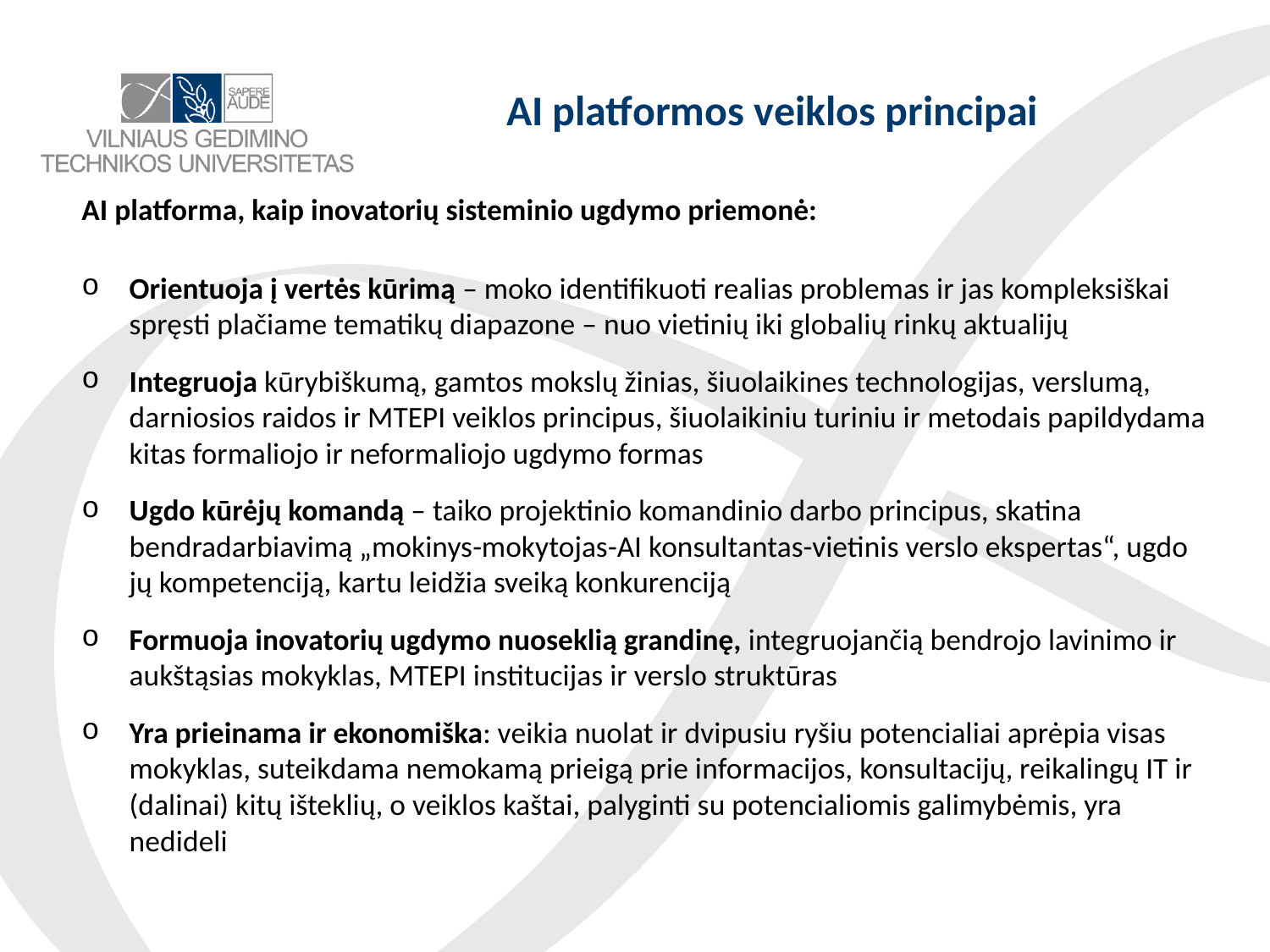

# AI platformos veiklos principai
AI platforma, kaip inovatorių sisteminio ugdymo priemonė:
Orientuoja į vertės kūrimą – moko identifikuoti realias problemas ir jas kompleksiškai spręsti plačiame tematikų diapazone – nuo vietinių iki globalių rinkų aktualijų
Integruoja kūrybiškumą, gamtos mokslų žinias, šiuolaikines technologijas, verslumą, darniosios raidos ir MTEPI veiklos principus, šiuolaikiniu turiniu ir metodais papildydama kitas formaliojo ir neformaliojo ugdymo formas
Ugdo kūrėjų komandą – taiko projektinio komandinio darbo principus, skatina bendradarbiavimą „mokinys-mokytojas-AI konsultantas-vietinis verslo ekspertas“, ugdo jų kompetenciją, kartu leidžia sveiką konkurenciją
Formuoja inovatorių ugdymo nuoseklią grandinę, integruojančią bendrojo lavinimo ir aukštąsias mokyklas, MTEPI institucijas ir verslo struktūras
Yra prieinama ir ekonomiška: veikia nuolat ir dvipusiu ryšiu potencialiai aprėpia visas mokyklas, suteikdama nemokamą prieigą prie informacijos, konsultacijų, reikalingų IT ir (dalinai) kitų išteklių, o veiklos kaštai, palyginti su potencialiomis galimybėmis, yra nedideli